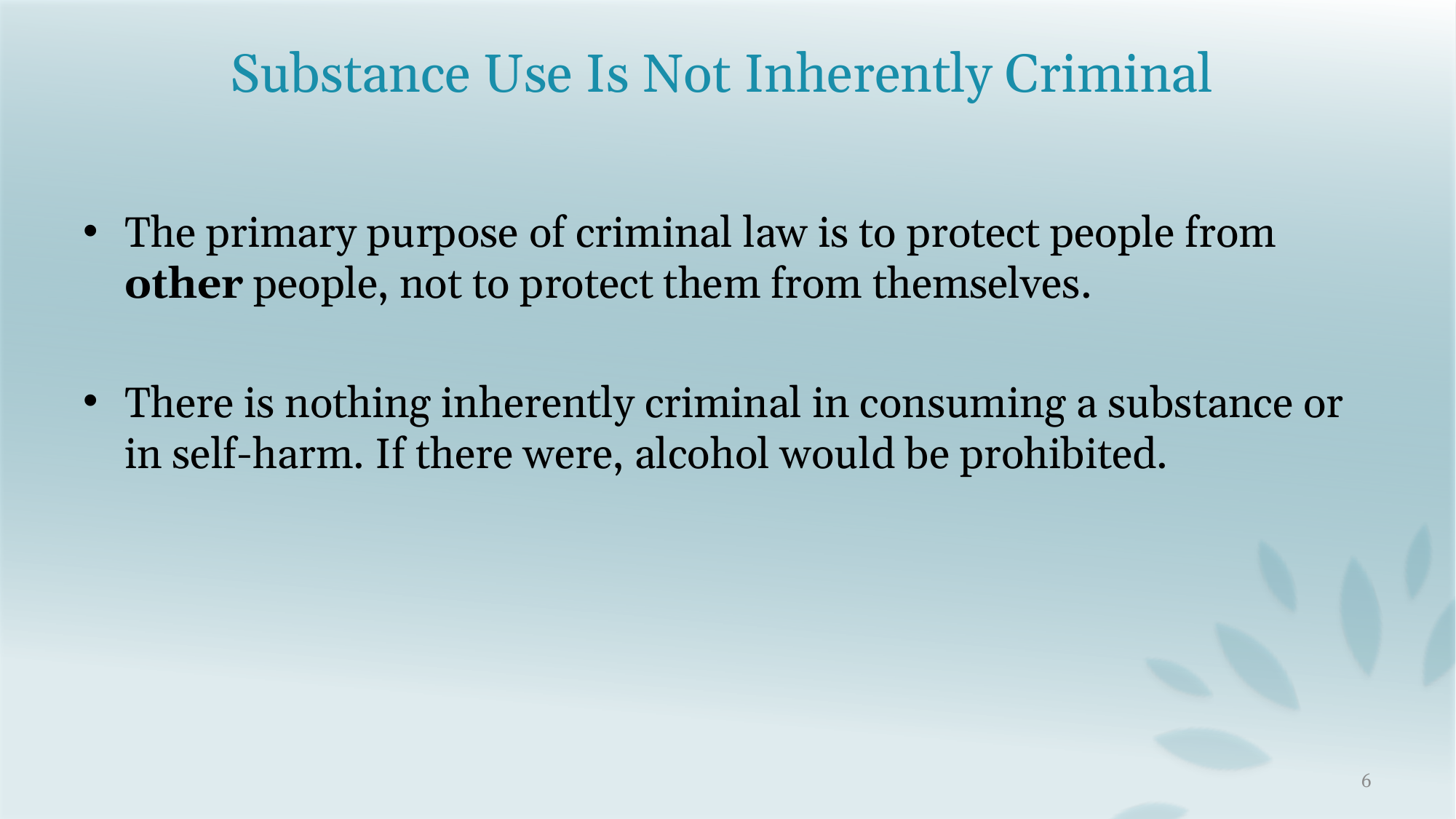

# Substance Use Is Not Inherently Criminal

The primary purpose of criminal law is to protect people from other people, not to protect them from themselves.

There is nothing inherently criminal in consuming a substance or in self-harm. If there were, alcohol would be prohibited.

6